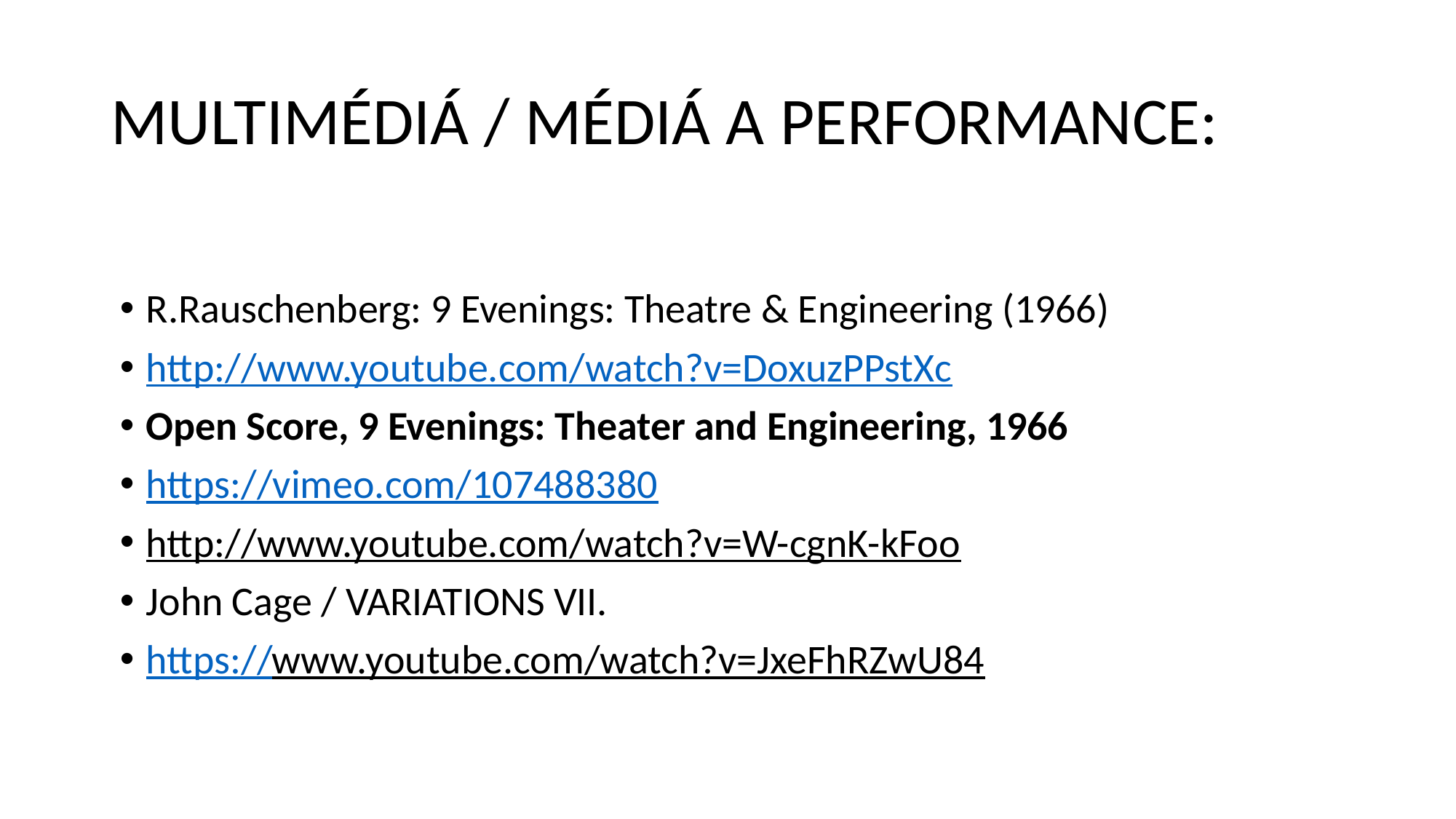

# MULTIMÉDIÁ / MÉDIÁ A PERFORMANCE:
R.Rauschenberg: 9 Evenings: Theatre & Engineering (1966)
http://www.youtube.com/watch?v=DoxuzPPstXc
Open Score, 9 Evenings: Theater and Engineering, 1966
https://vimeo.com/107488380
http://www.youtube.com/watch?v=W-cgnK-kFoo
John Cage / VARIATIONS VII.
https://www.youtube.com/watch?v=JxeFhRZwU84